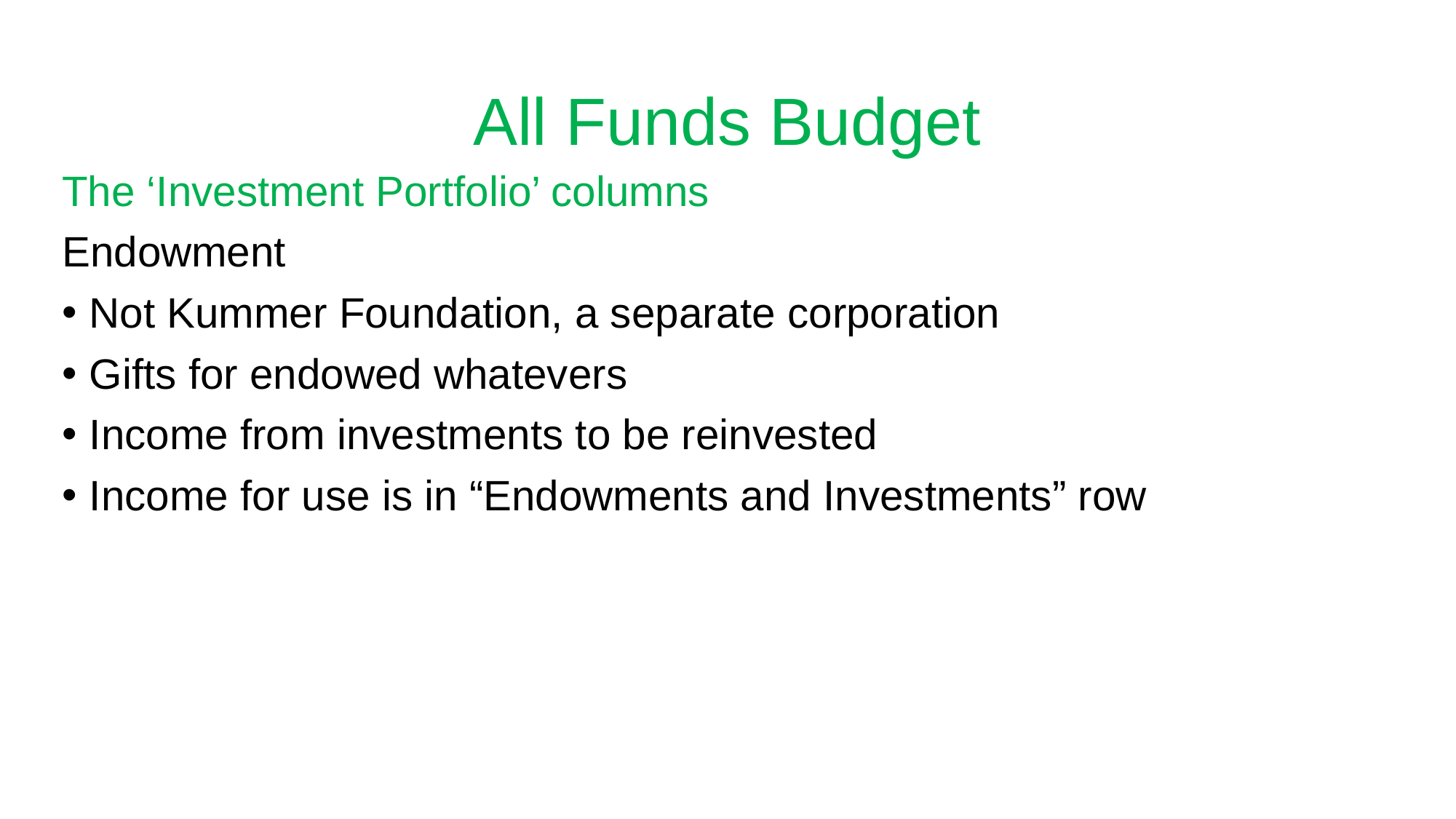

# All Funds Budget
The ‘Investment Portfolio’ columns
Endowment
Not Kummer Foundation, a separate corporation
Gifts for endowed whatevers
Income from investments to be reinvested
Income for use is in “Endowments and Investments” row